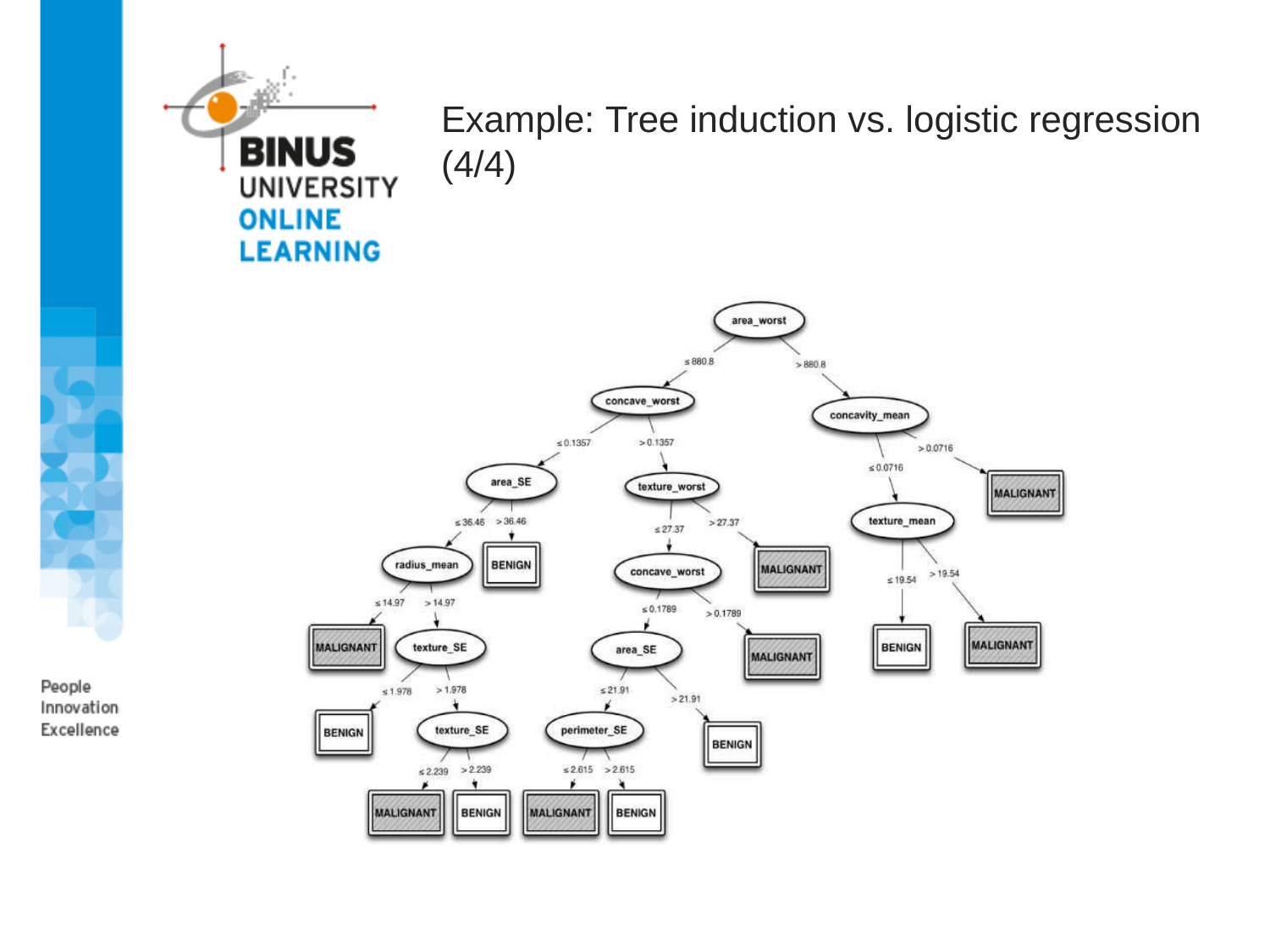

Example: Tree induction vs. logistic regression (4/4)